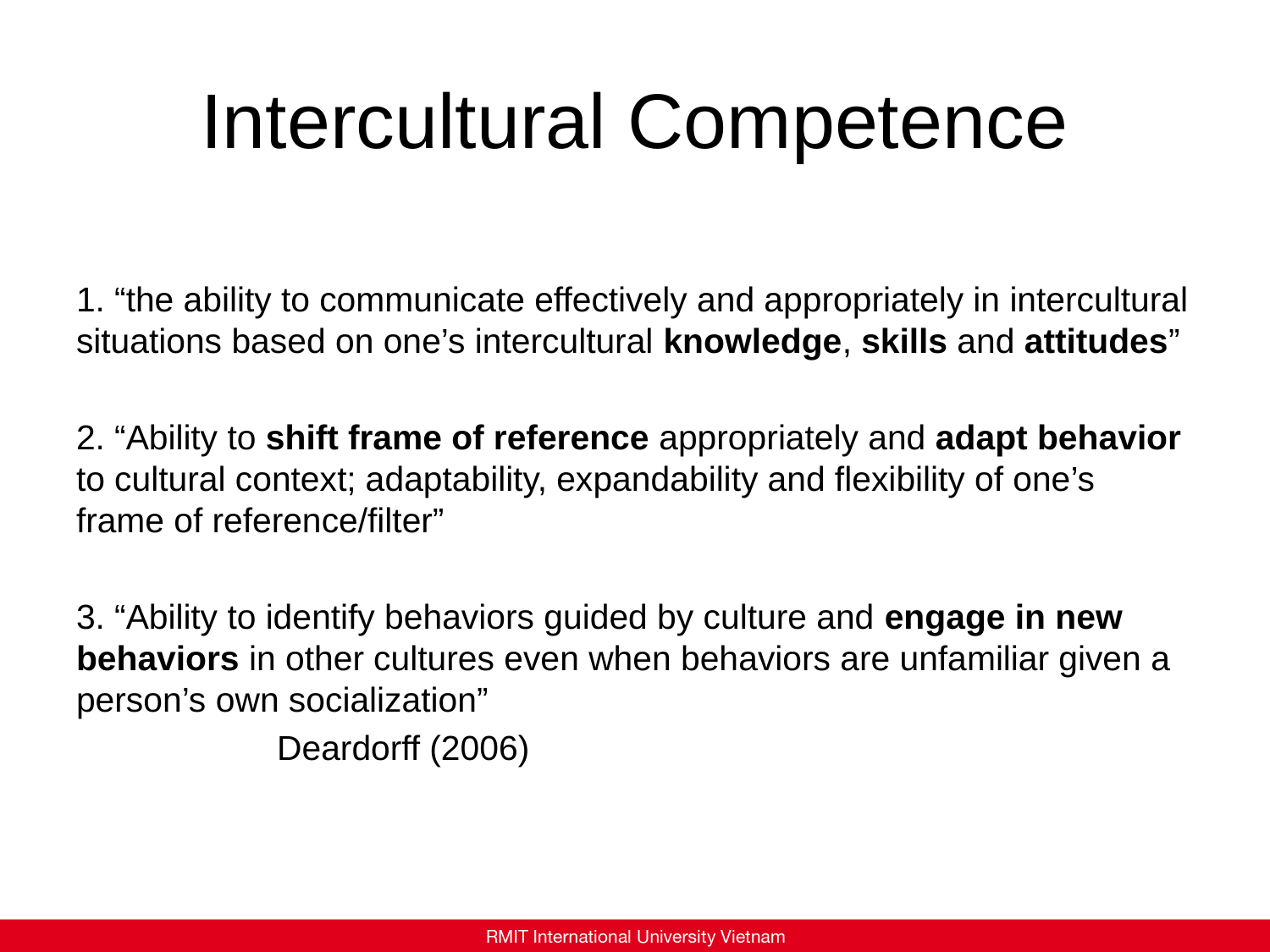

# Intercultural Competence

1. “the ability to communicate effectively and appropriately in intercultural situations based on one’s intercultural knowledge, skills and attitudes”

2. “Ability to shift frame of reference appropriately and adapt behavior to cultural context; adaptability, expandability and flexibility of one’s frame of reference/filter”

3. “Ability to identify behaviors guided by culture and engage in new behaviors in other cultures even when behaviors are unfamiliar given a person’s own socialization”
											        Deardorff (2006)